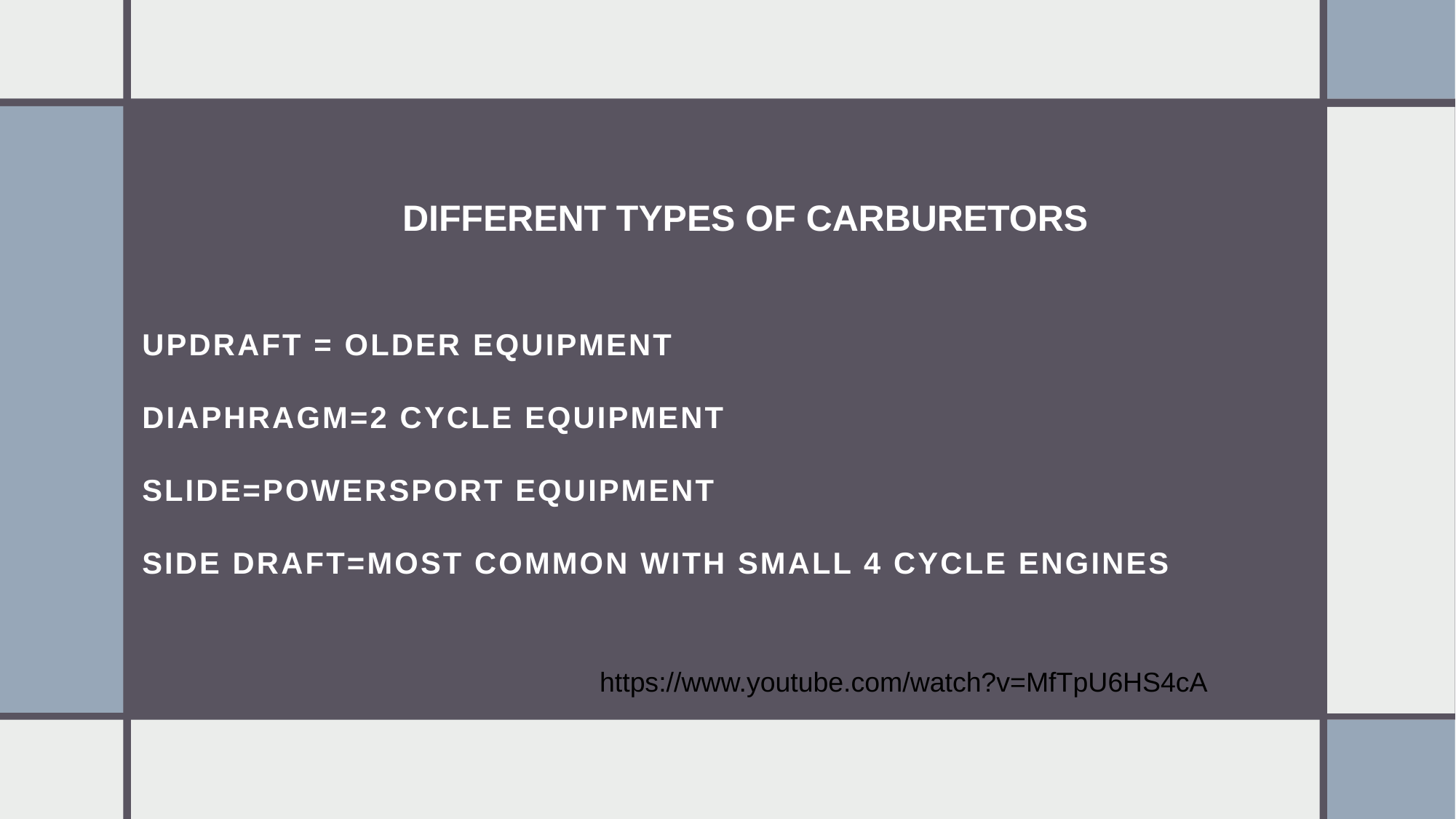

DIFFERENT TYPES OF CARBURETORS
# Updraft = older equipment diaphragm=2 cycle equipment slide=powersport equipment SIDE DRAFT=most common with small 4 cycle engines
https://www.youtube.com/watch?v=MfTpU6HS4cA